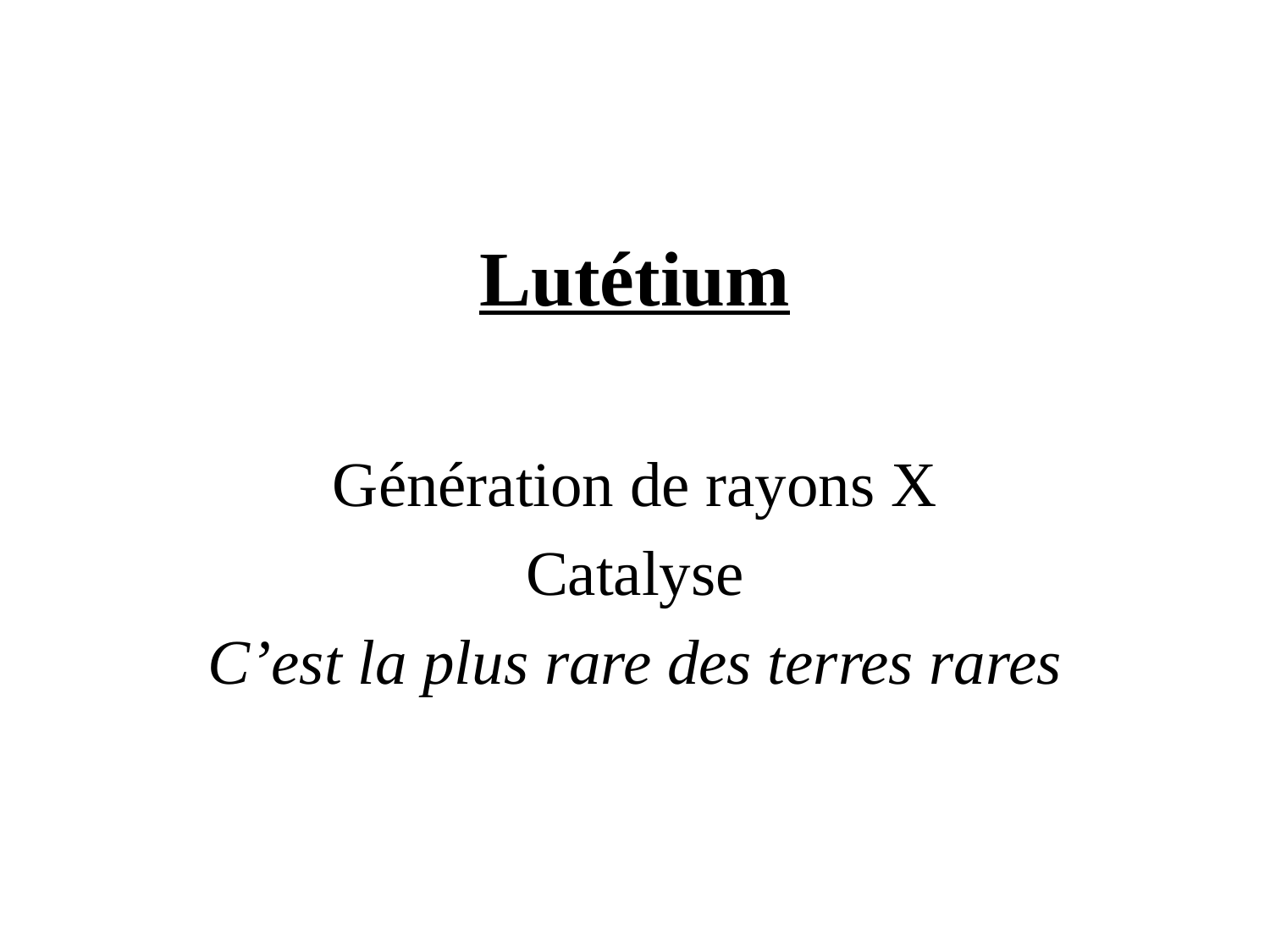

#
Lutétium

Génération de rayons X
Catalyse
C’est la plus rare des terres rares